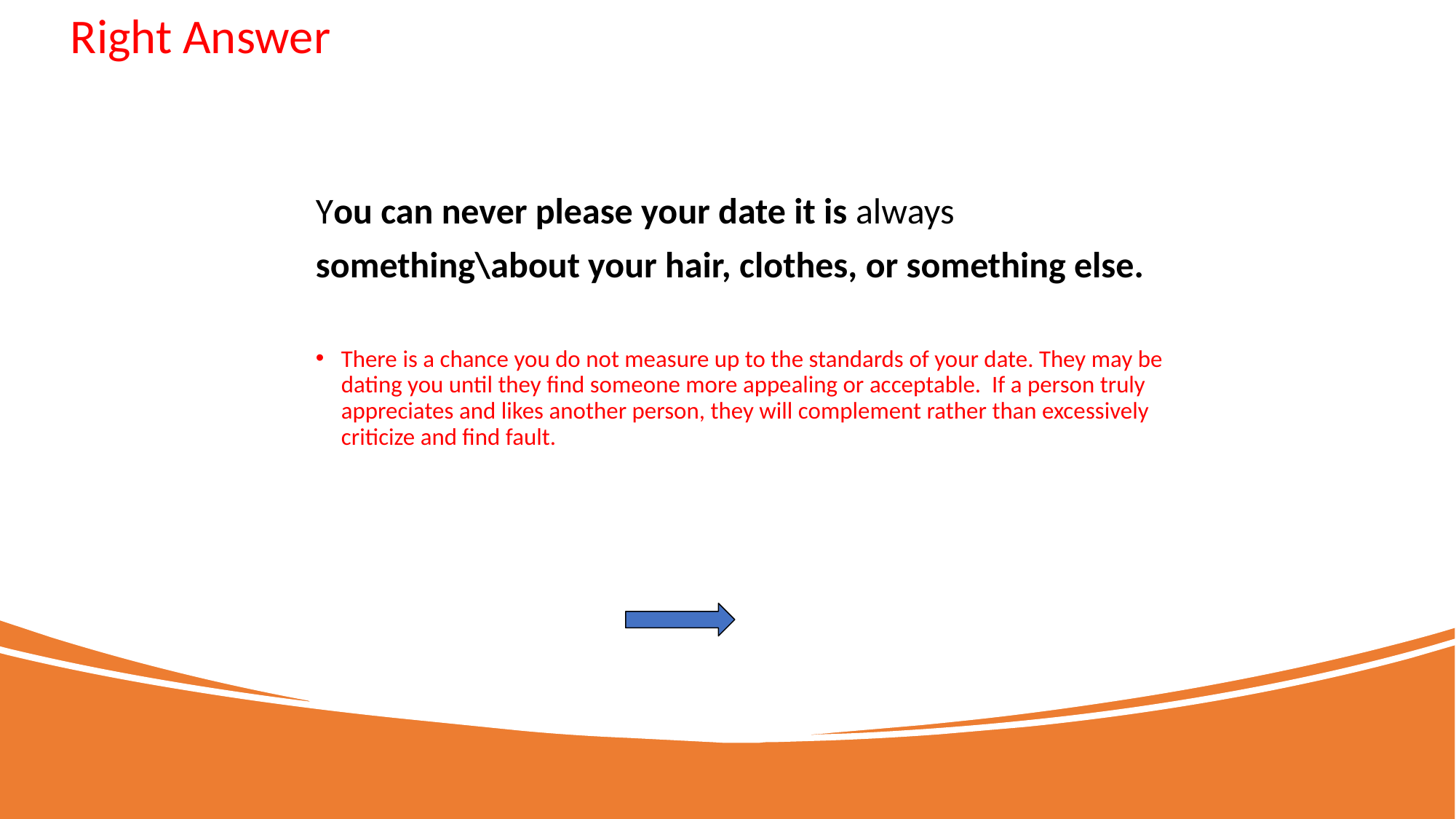

Right Answer
You can never please your date it is always
something\about your hair, clothes, or something else.

There is a chance you do not measure up to the standards of your date. They may be dating you until they find someone more appealing or acceptable.  If a person truly appreciates and likes another person, they will complement rather than excessively criticize and find fault.
# Right answer